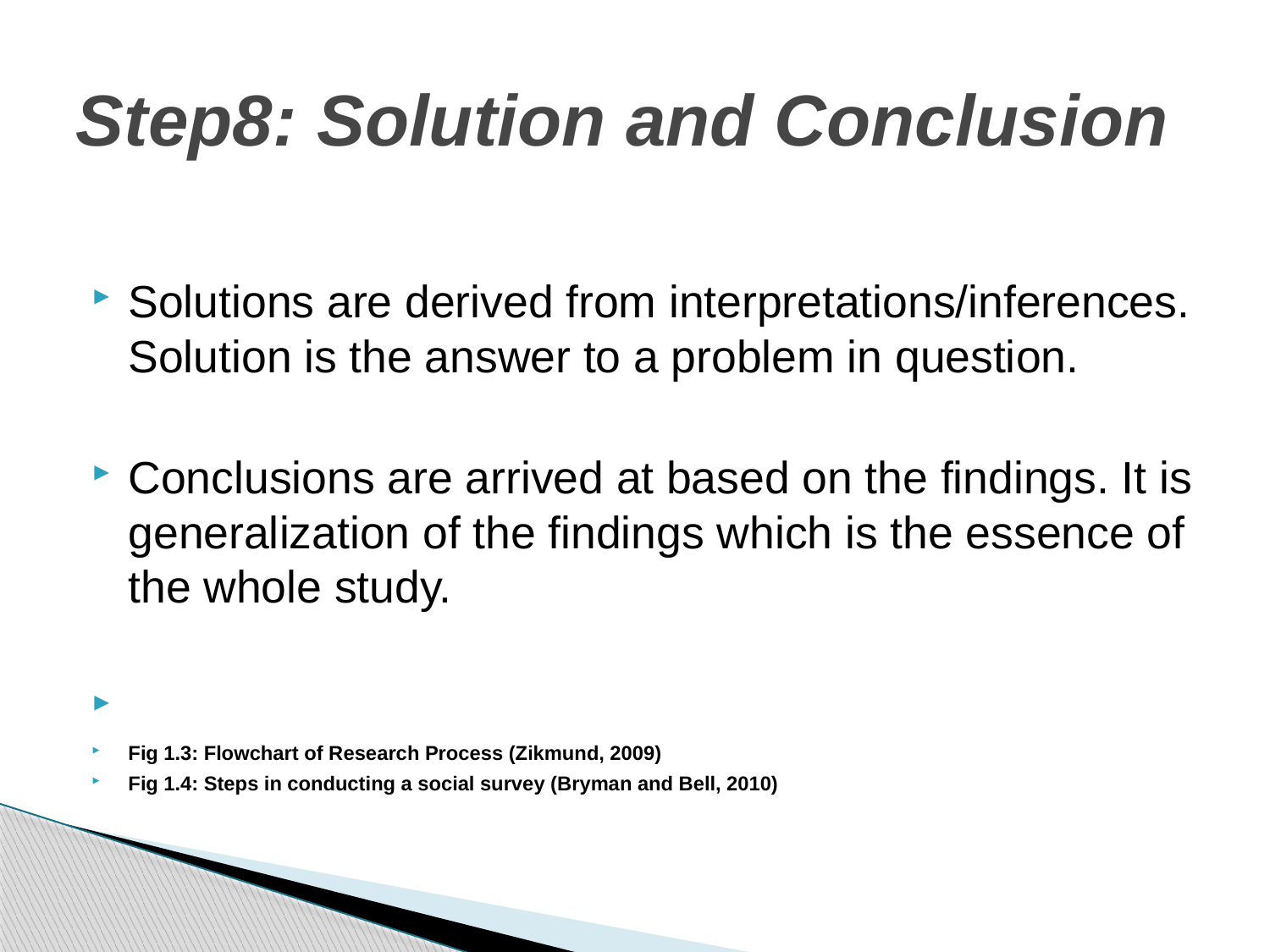

# Step8: Solution and Conclusion

Solutions are derived from interpretations/inferences. Solution is the answer to a problem in question.

Conclusions are arrived at based on the findings. It is generalization of the findings which is the essence of the whole study.

Fig 1.3: Flowchart of Research Process (Zikmund, 2009)
Fig 1.4: Steps in conducting a social survey (Bryman and Bell, 2010)